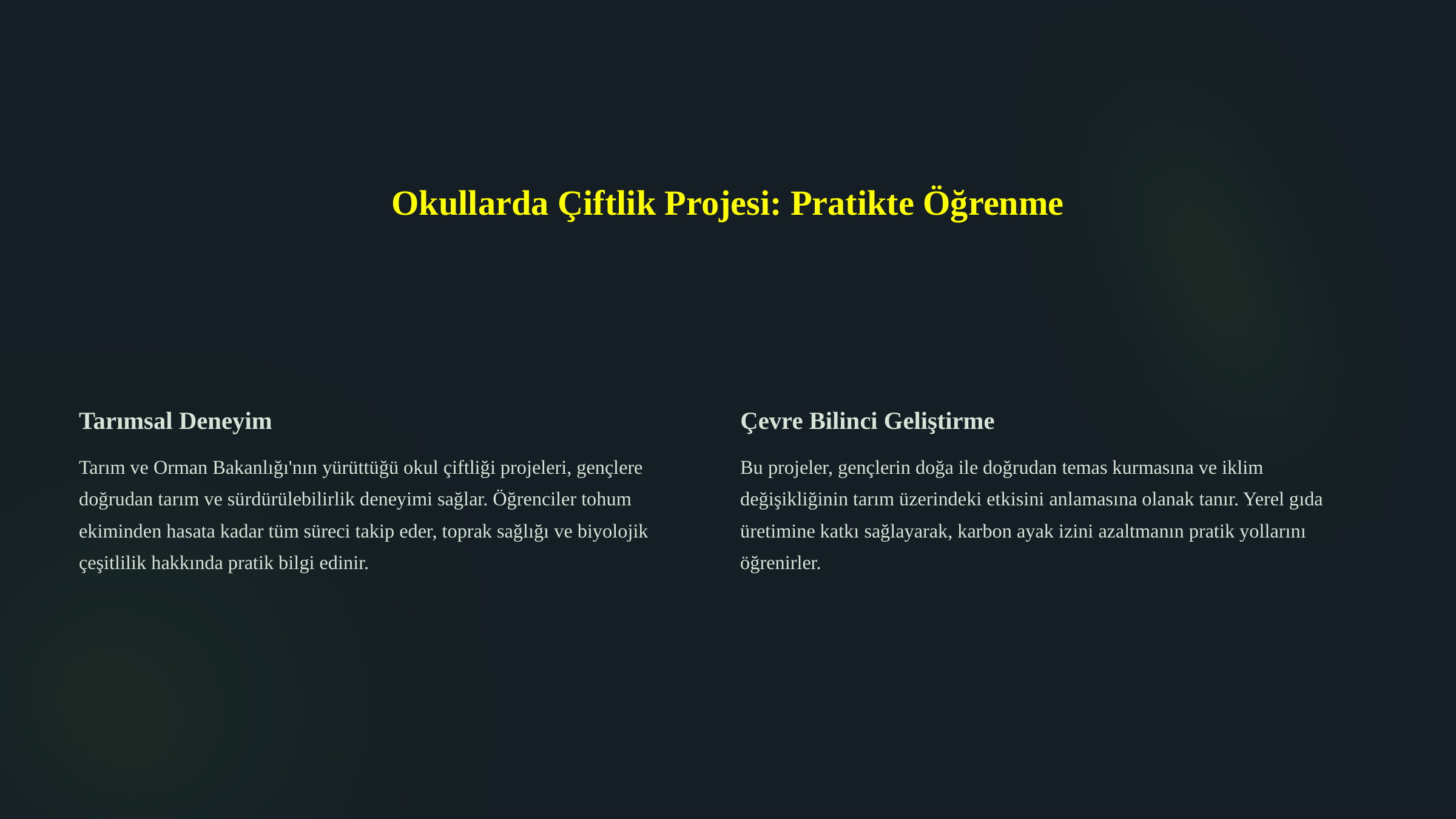

Okullarda Çiftlik Projesi: Pratikte Öğrenme
Tarımsal Deneyim
Çevre Bilinci Geliştirme
Tarım ve Orman Bakanlığı'nın yürüttüğü okul çiftliği projeleri, gençlere doğrudan tarım ve sürdürülebilirlik deneyimi sağlar. Öğrenciler tohum ekiminden hasata kadar tüm süreci takip eder, toprak sağlığı ve biyolojik çeşitlilik hakkında pratik bilgi edinir.
Bu projeler, gençlerin doğa ile doğrudan temas kurmasına ve iklim değişikliğinin tarım üzerindeki etkisini anlamasına olanak tanır. Yerel gıda üretimine katkı sağlayarak, karbon ayak izini azaltmanın pratik yollarını öğrenirler.